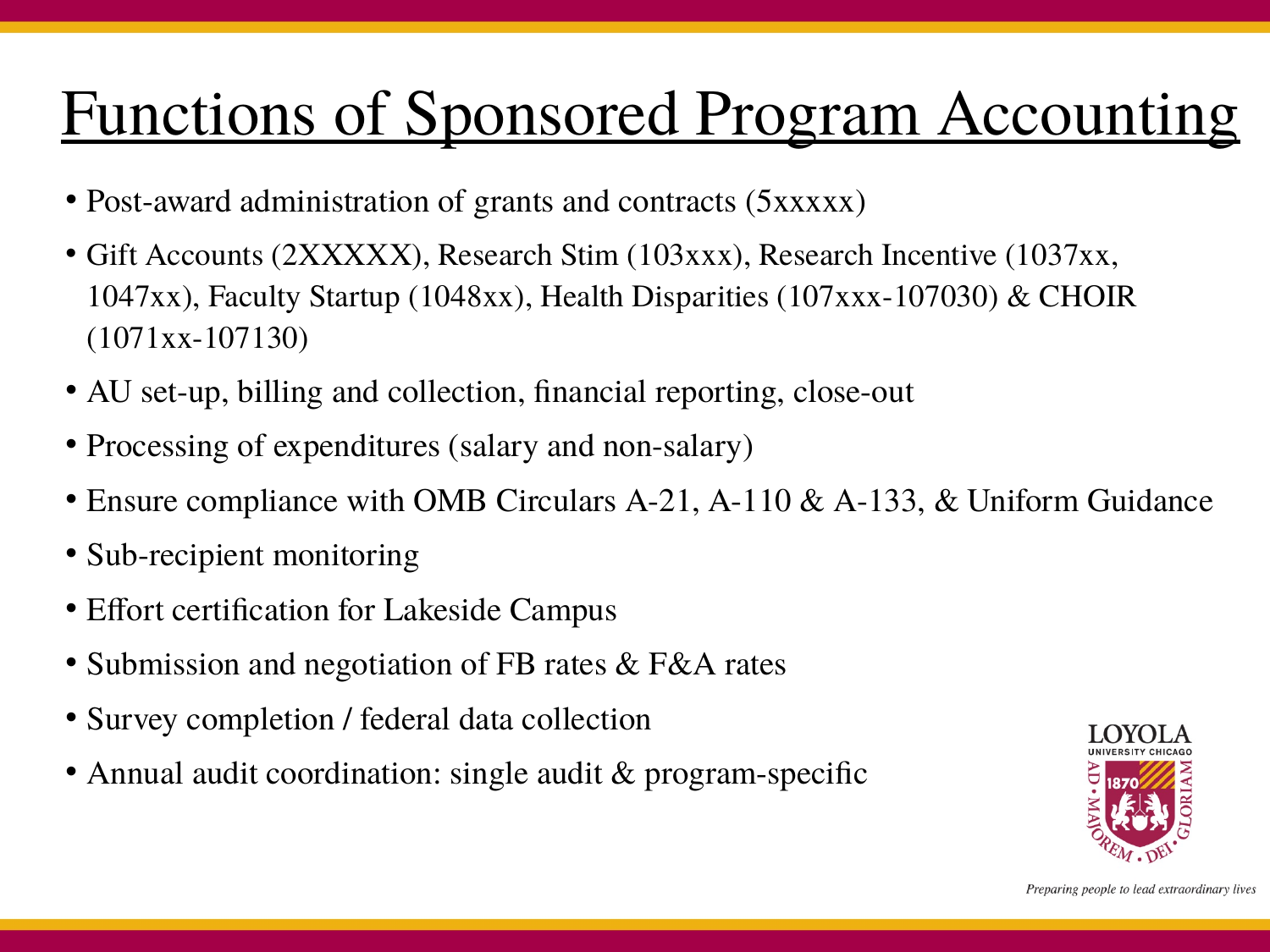

Functions of Sponsored Program Accounting
Post-award administration of grants and contracts (5xxxxx)
Gift Accounts (2XXXXX), Research Stim (103xxx), Research Incentive (1037xx, 1047xx), Faculty Startup (1048xx), Health Disparities (107xxx-107030) & CHOIR (1071xx-107130)
AU set-up, billing and collection, financial reporting, close-out
Processing of expenditures (salary and non-salary)
Ensure compliance with OMB Circulars A-21, A-110 & A-133, & Uniform Guidance
Sub-recipient monitoring
Effort certification for Lakeside Campus
Submission and negotiation of FB rates & F&A rates
Survey completion / federal data collection
Annual audit coordination: single audit & program-specific